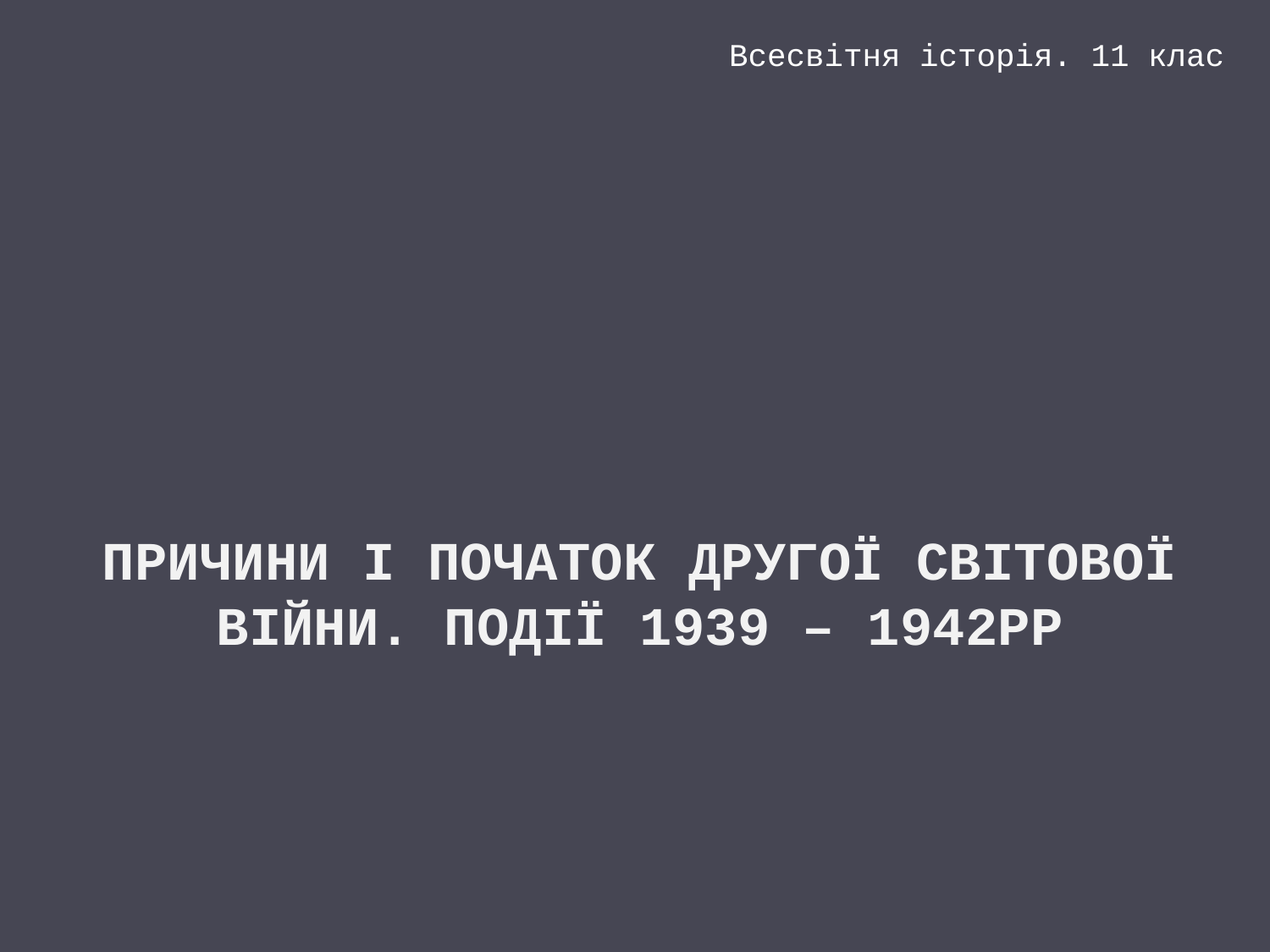

Всесвітня історія. 11 клас
# Причини і початок Другої світової війни. Події 1939 – 1942рр